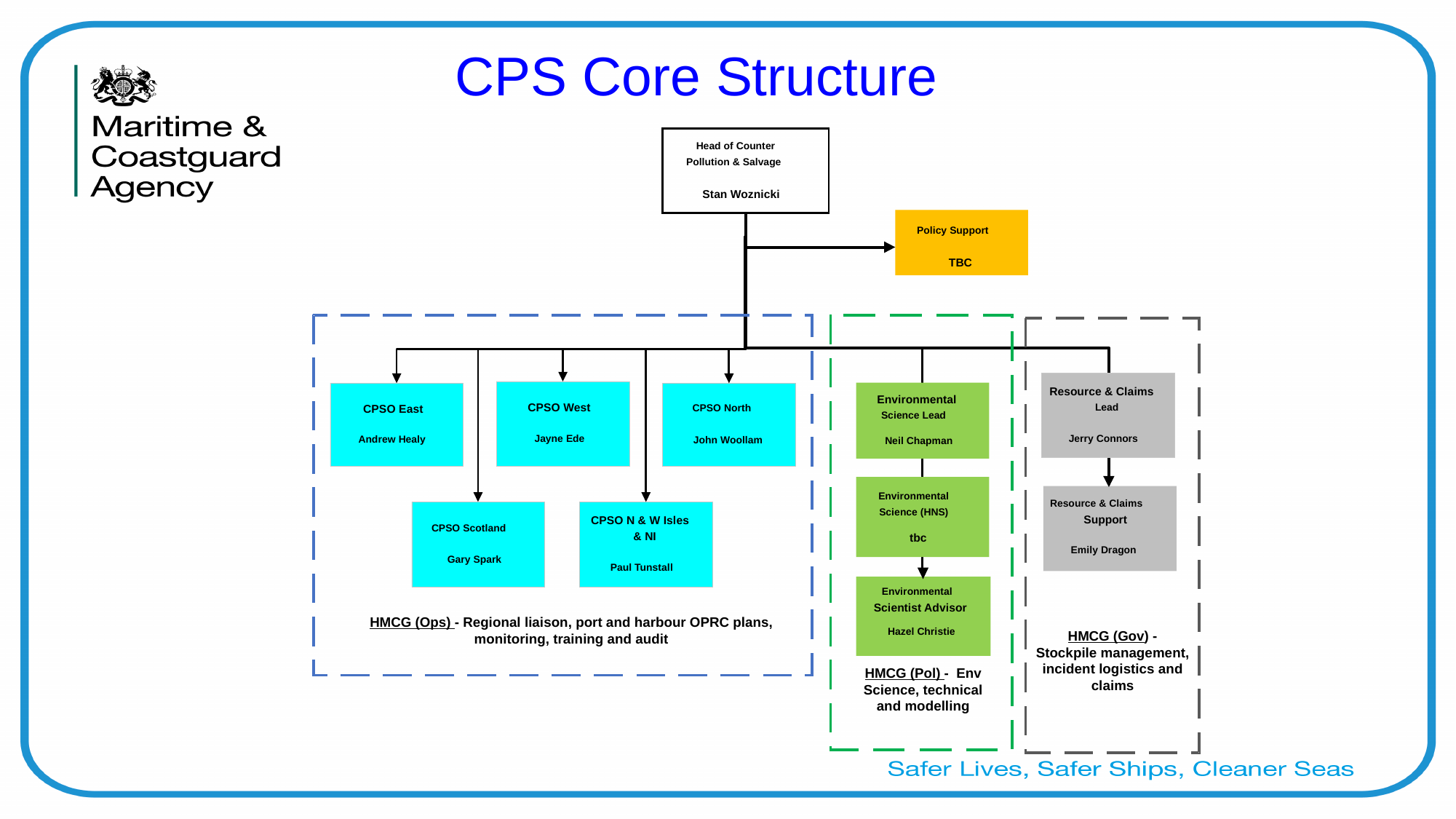

# CPS Core Structure

Head of Counter
Pollution & Salvage
Stan Woznicki

Policy Support

TBC

Resource & Claims
Environmental
CPSO West

Lead
CPSO North
CPSO East
Science Lead

Jerry Connors
Jayne Ede
Andrew Healy
John Woollam
Neil Chapman

Environmental

Resource & Claims

Science (HNS)
Support
CPSO N & W Isles
CPSO Scotland
& NI
tbc

Emily Dragon

Gary Spark
Paul Tunstall

Environmental
Scientist Advisor
HMCG (Ops) - Regional liaison, port and harbour OPRC plans, monitoring, training and audit
HMCG (Gov) -
Stockpile management, incident logistics and claims
Hazel Christie
HMCG (Pol) -  Env Science, technical and modelling